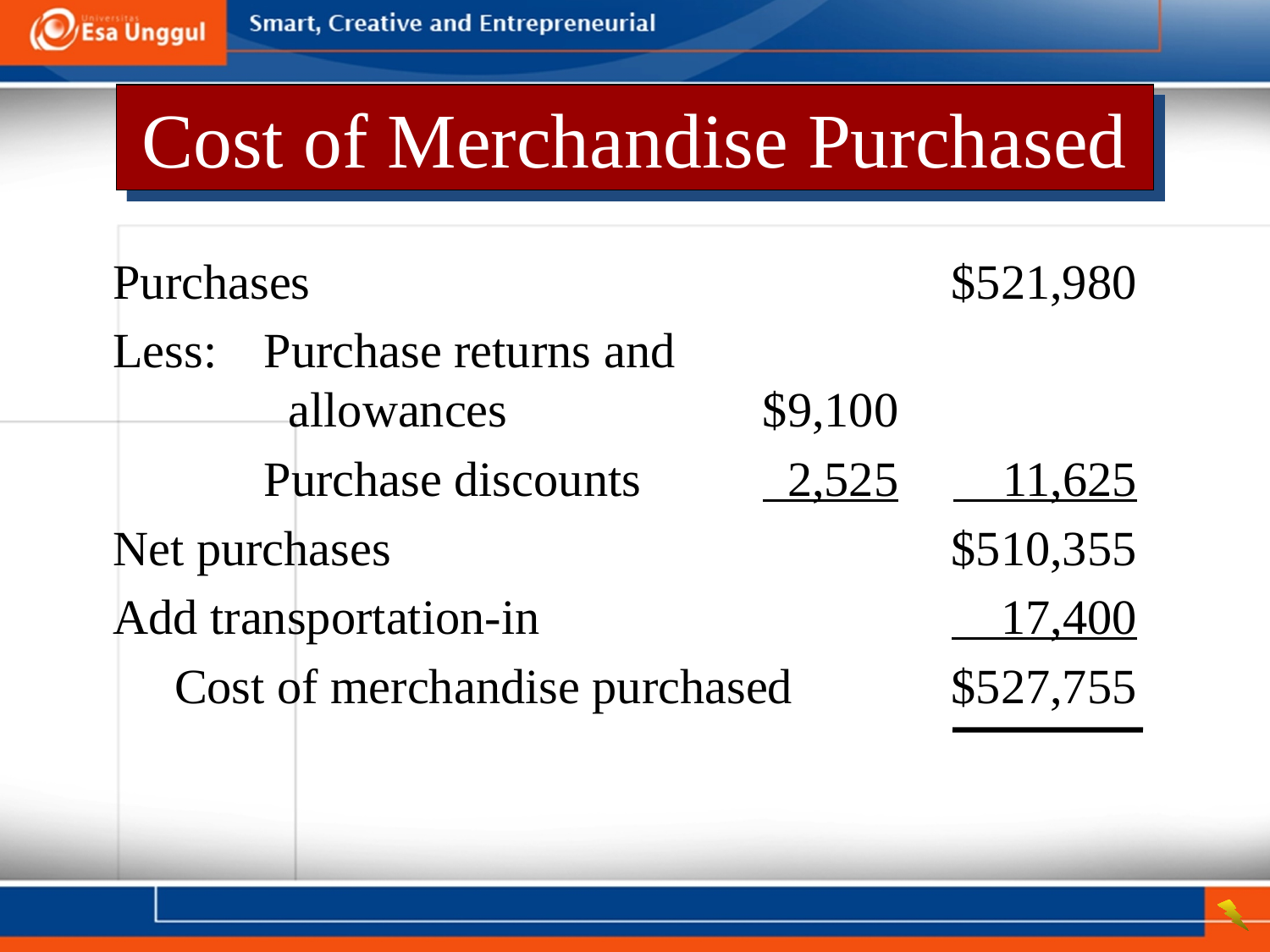

Cost of Merchandise Purchased
Purchases		$521,980
Less:	Purchase returns and 			  allowances	$9,100
	Purchase discounts	  2,525	    11,625
Net purchases		$510,355
Add transportation-in		    17,400
     Cost of merchandise purchased		$527,755